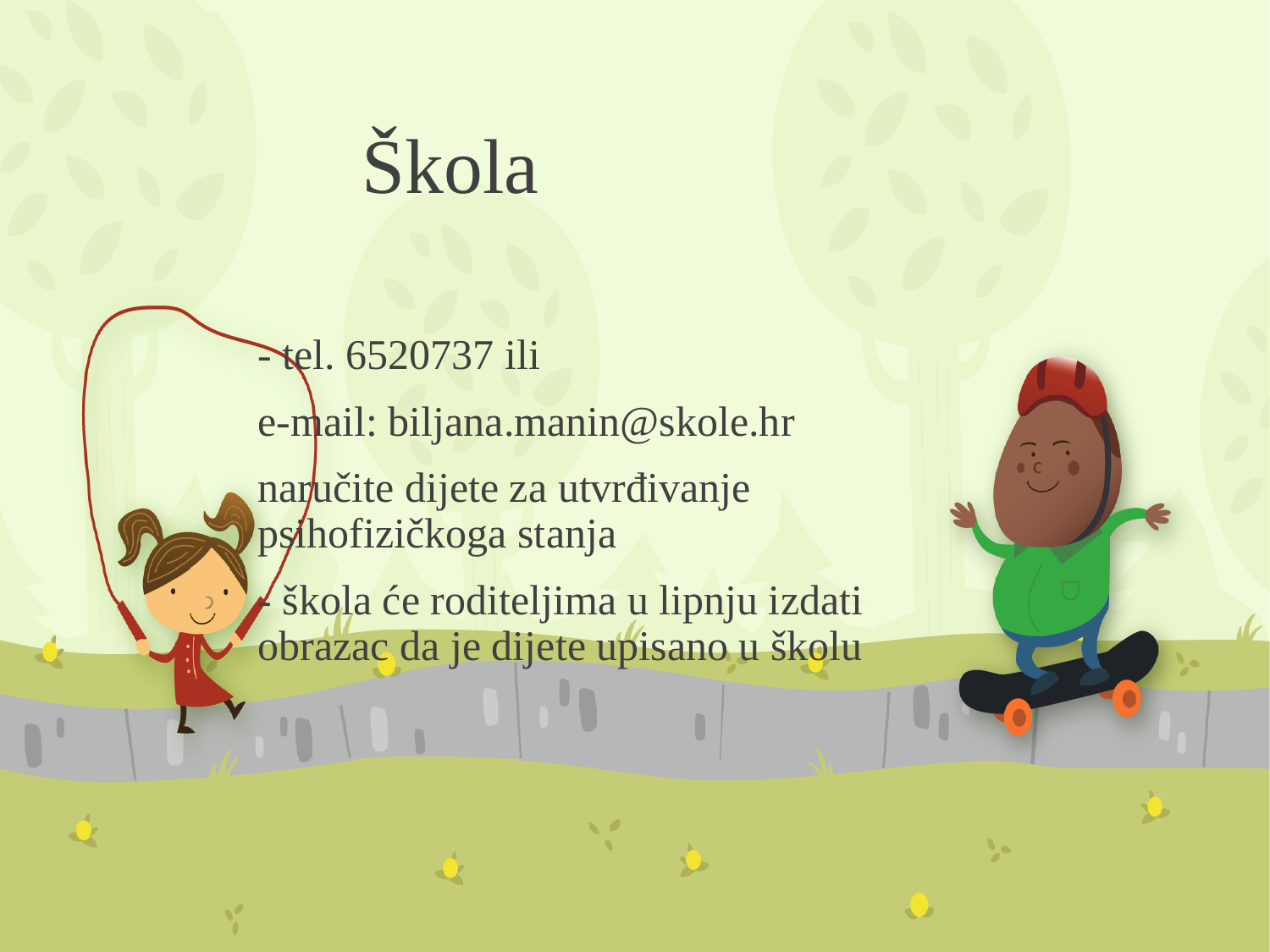

# Škola
- tel. 6520737 ili
e-mail: biljana.manin@skole.hr
naručite dijete za utvrđivanje psihofizičkoga stanja
- škola će roditeljima u lipnju izdati obrazac da je dijete upisano u školu